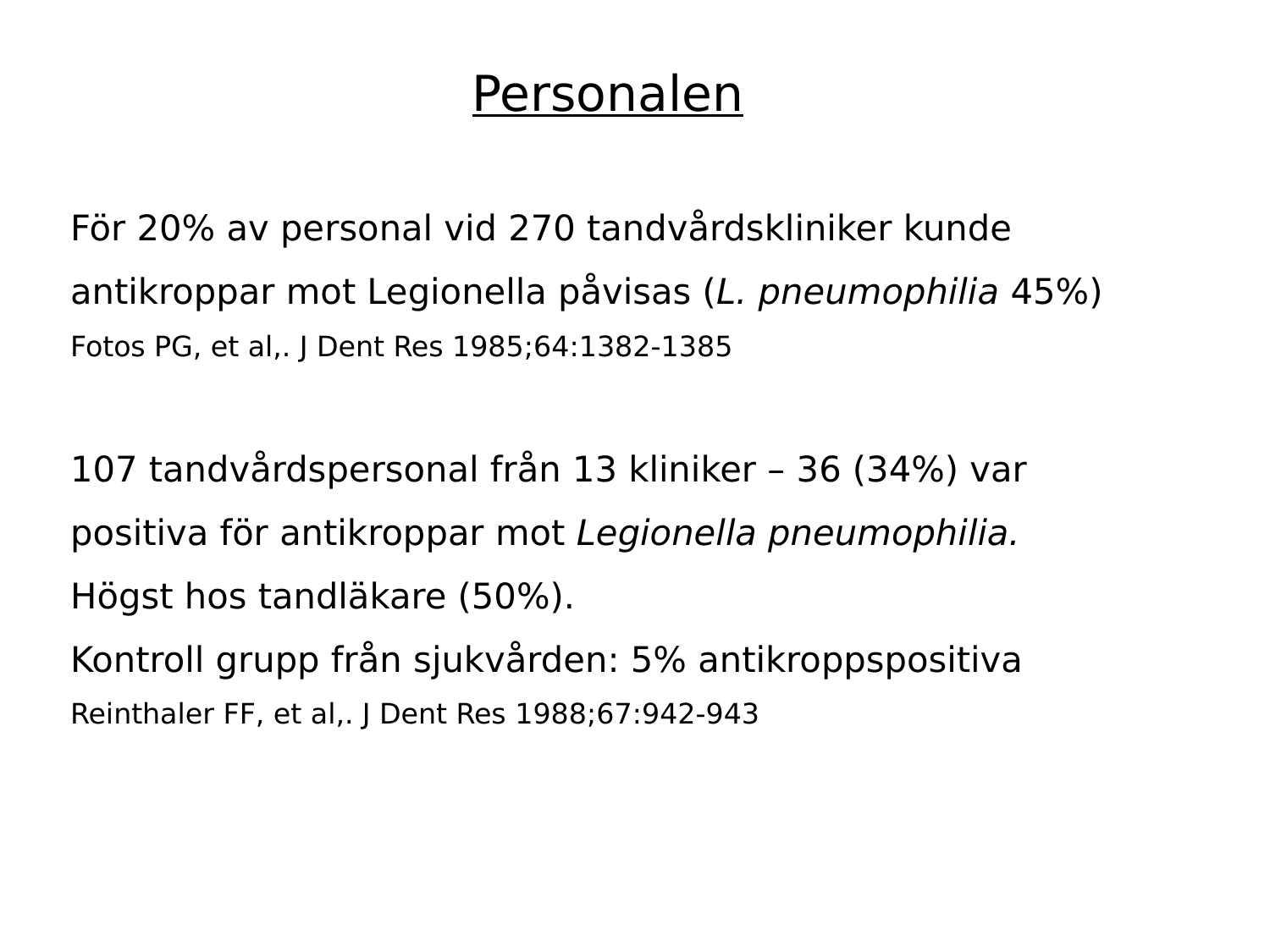

Personalen

För 20% av personal vid 270 tandvårdskliniker kunde antikroppar mot Legionella påvisas (L. pneumophilia 45%)
Fotos PG, et al,. J Dent Res 1985;64:1382-1385

107 tandvårdspersonal från 13 kliniker – 36 (34%) var positiva för antikroppar mot Legionella pneumophilia.
Högst hos tandläkare (50%).
Kontroll grupp från sjukvården: 5% antikroppspositiva
Reinthaler FF, et al,. J Dent Res 1988;67:942-943